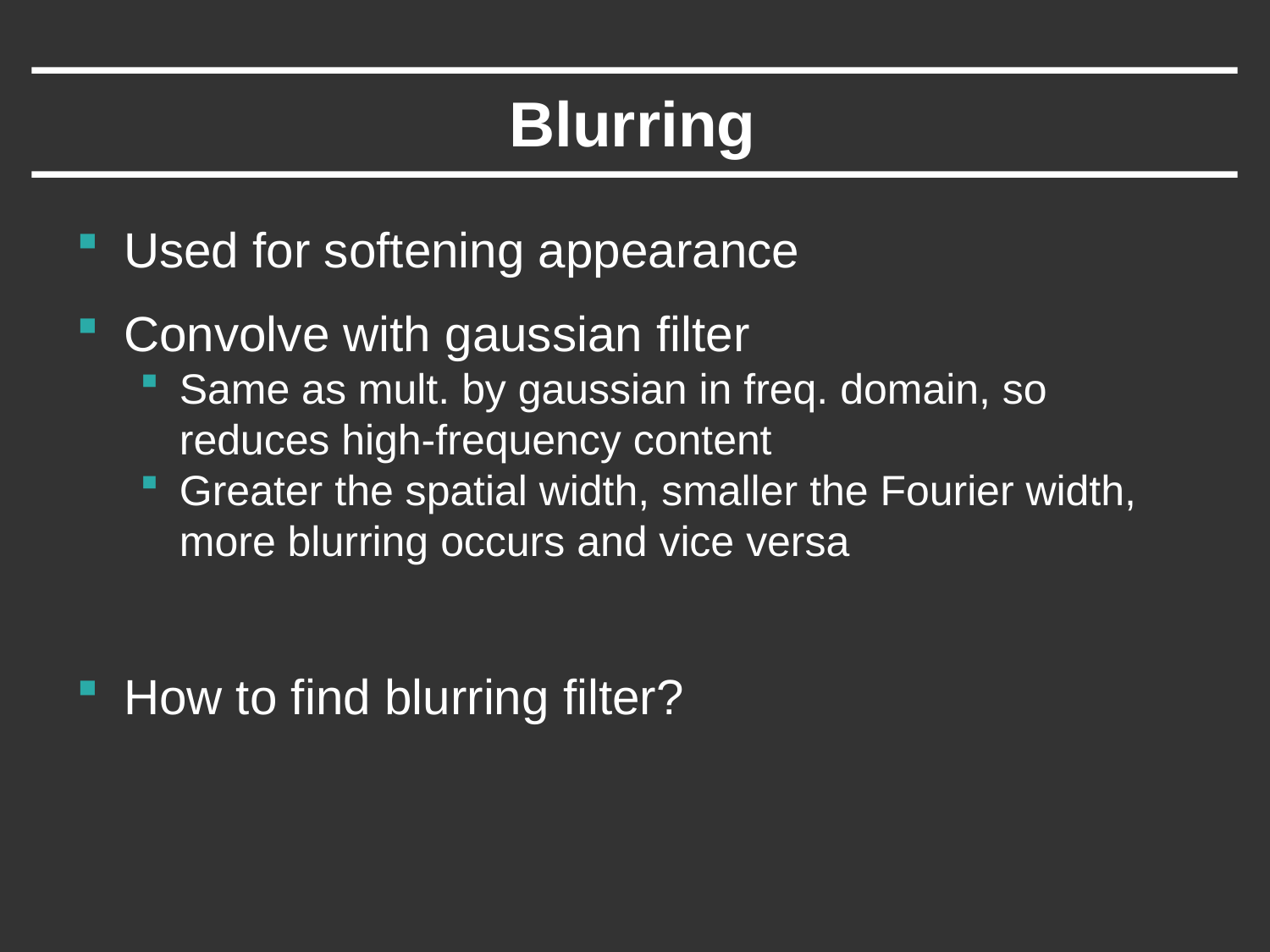

# Blurring
Used for softening appearance
Convolve with gaussian filter
Same as mult. by gaussian in freq. domain, so reduces high-frequency content
Greater the spatial width, smaller the Fourier width, more blurring occurs and vice versa

How to find blurring filter?